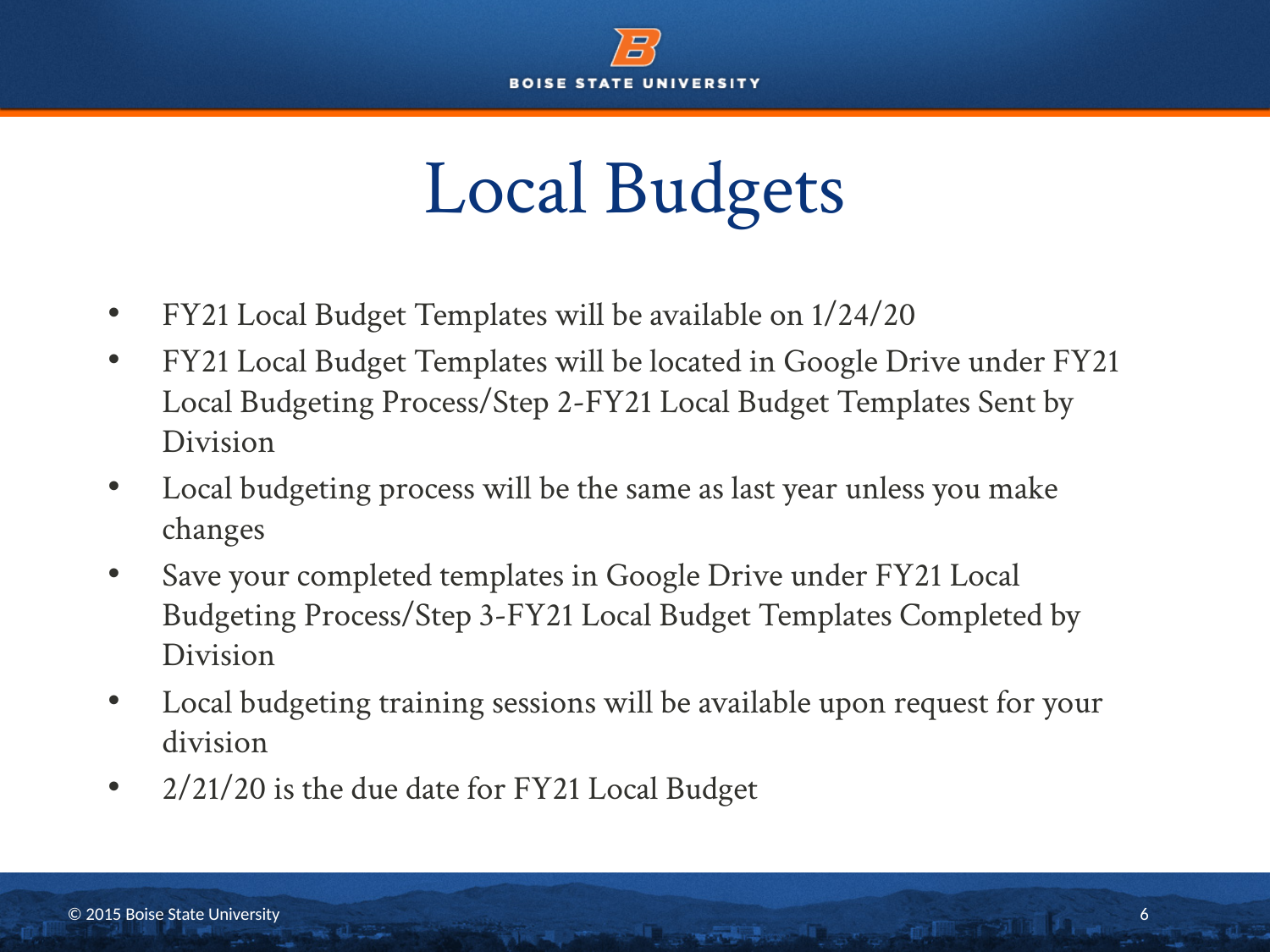

# Local Budgets
FY21 Local Budget Templates will be available on 1/24/20
FY21 Local Budget Templates will be located in Google Drive under FY21 Local Budgeting Process/Step 2-FY21 Local Budget Templates Sent by Division
Local budgeting process will be the same as last year unless you make changes
Save your completed templates in Google Drive under FY21 Local Budgeting Process/Step 3-FY21 Local Budget Templates Completed by Division
Local budgeting training sessions will be available upon request for your division
2/21/20 is the due date for FY21 Local Budget